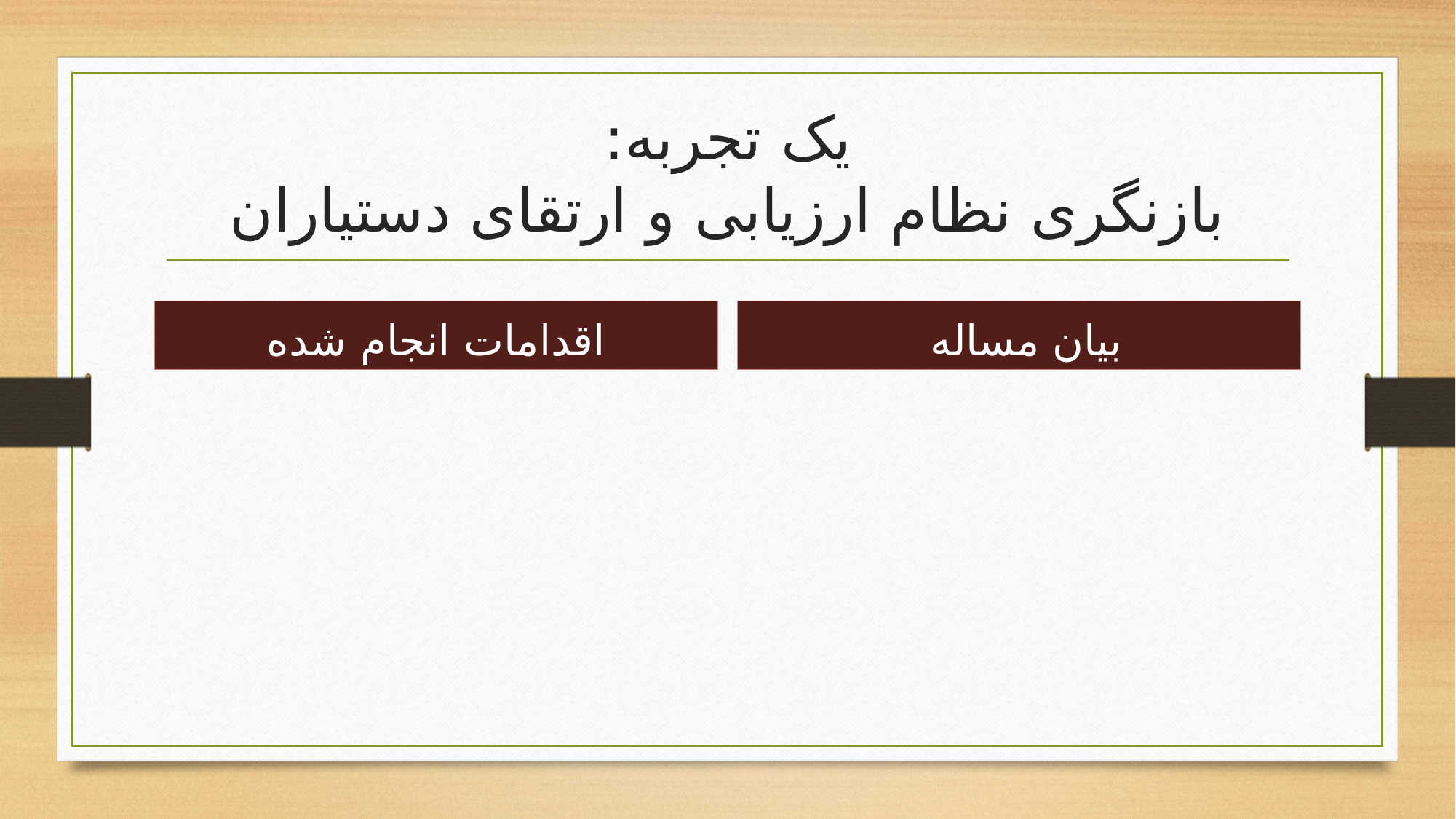

# یک تجربه: بازنگری نظام ارزیابی و ارتقای دستیاران
اقدامات انجام شده
بیان مساله